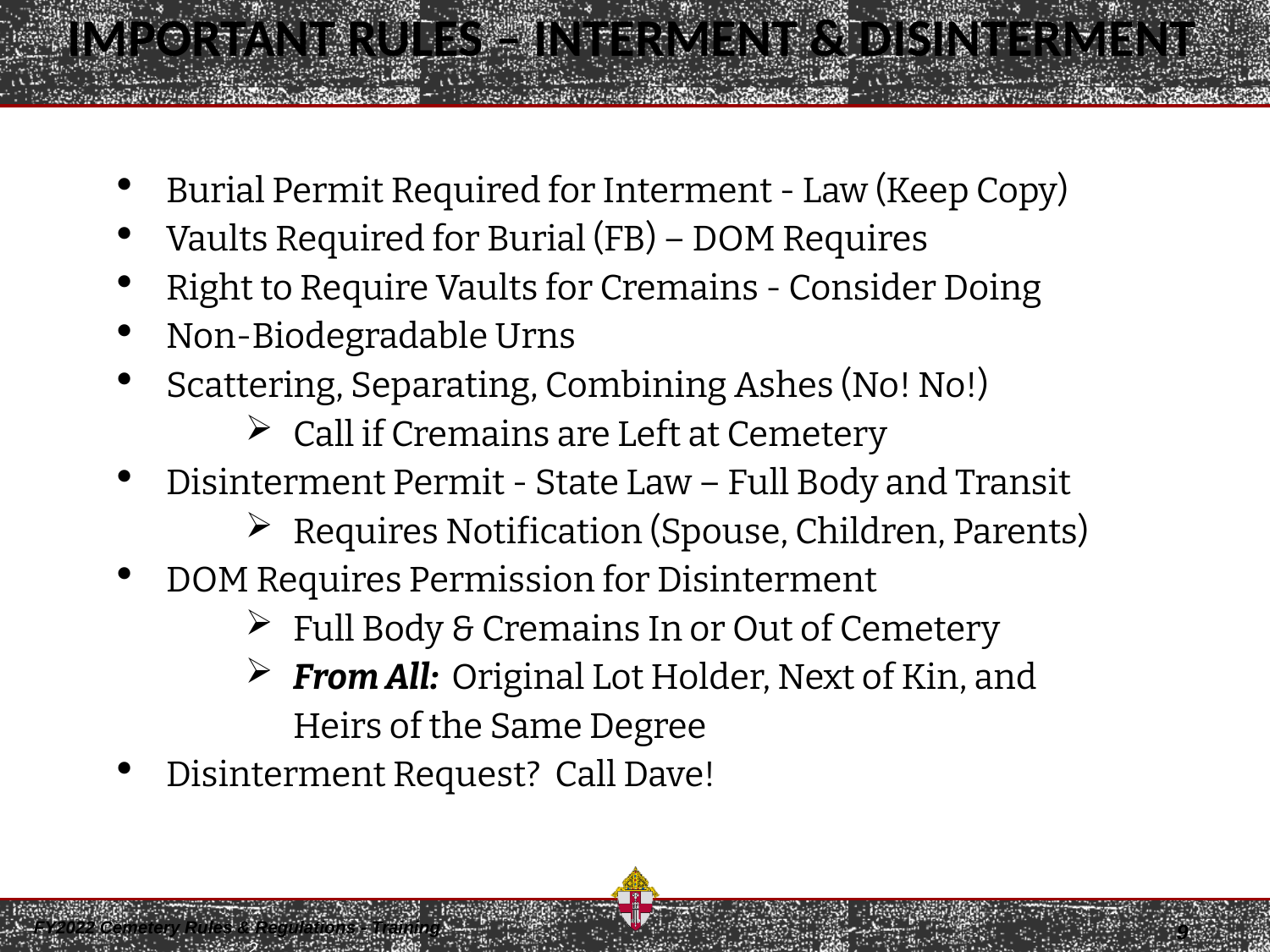

IMPORTANT RULES – INTERMENT & DISINTERMENT
Burial Permit Required for Interment - Law (Keep Copy)
Vaults Required for Burial (FB) – DOM Requires
Right to Require Vaults for Cremains - Consider Doing
Non-Biodegradable Urns
Scattering, Separating, Combining Ashes (No! No!)
Call if Cremains are Left at Cemetery
Disinterment Permit - State Law – Full Body and Transit
Requires Notification (Spouse, Children, Parents)
DOM Requires Permission for Disinterment
Full Body & Cremains In or Out of Cemetery
From All:  Original Lot Holder, Next of Kin, and Heirs of the Same Degree
Disinterment Request?  Call Dave!

9